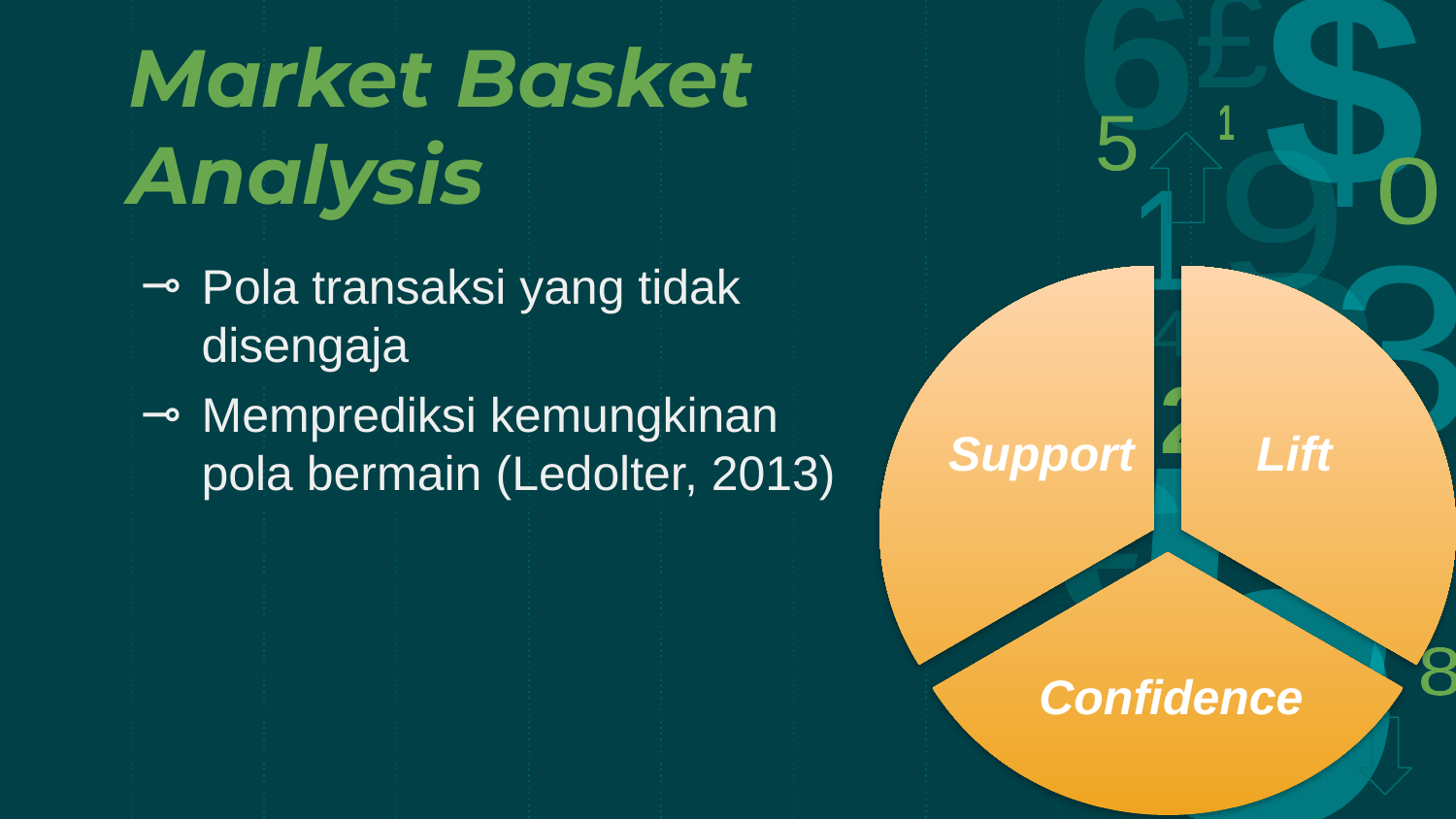

# Market Basket Analysis
Pola transaksi yang tidak disengaja
Memprediksi kemungkinan pola bermain (Ledolter, 2013)

Support

Lift

Confidence